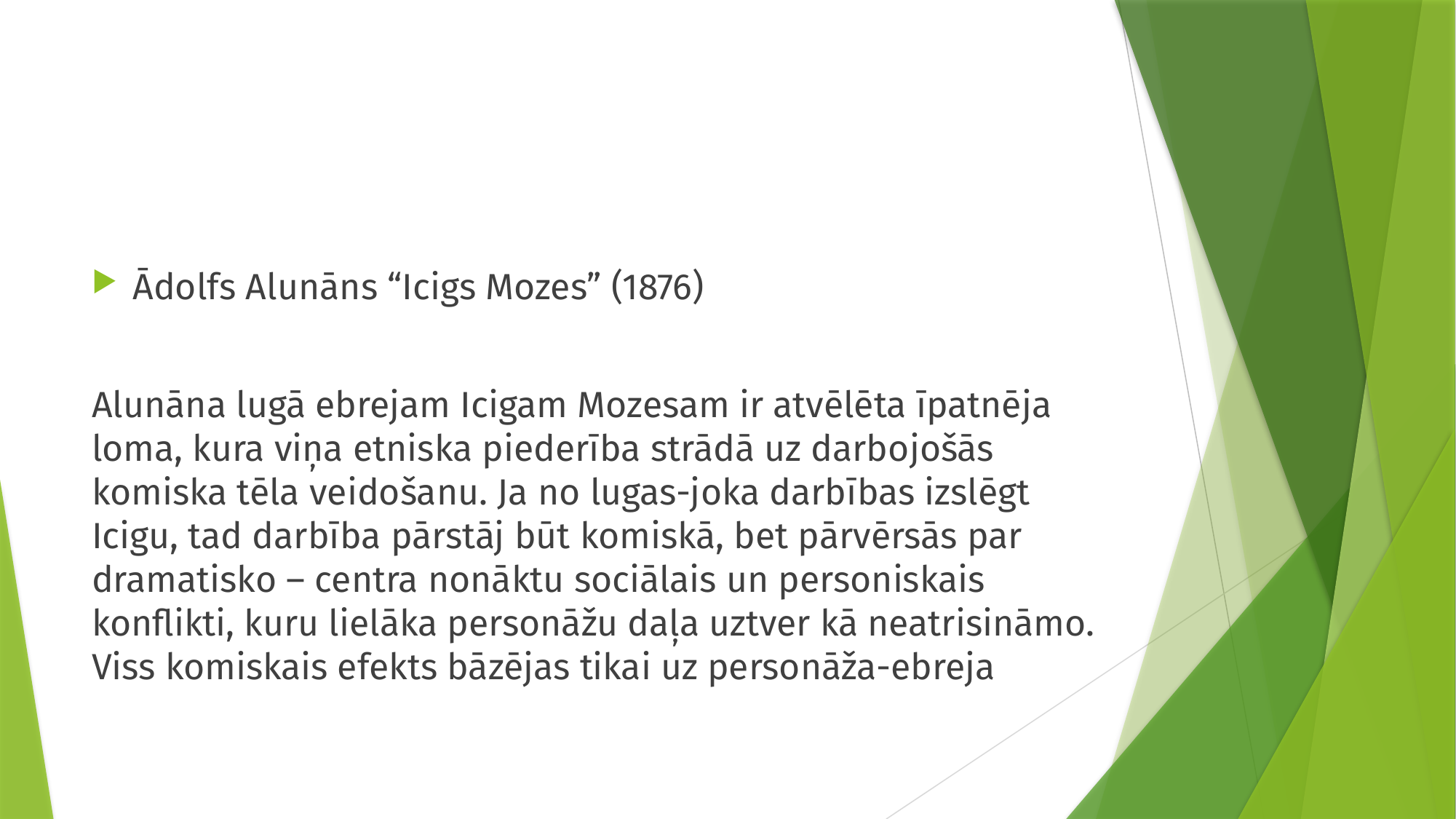

#
Ādolfs Alunāns “Icigs Mozes” (1876)

Alunāna lugā ebrejam Icigam Mozesam ir atvēlēta īpatnēja loma, kura viņa etniska piederība strādā uz darbojošās komiska tēla veidošanu. Ja no lugas-joka darbības izslēgt Icigu, tad darbība pārstāj būt komiskā, bet pārvērsās par dramatisko – centra nonāktu sociālais un personiskais konflikti, kuru lielāka personāžu daļa uztver kā neatrisināmo. Viss komiskais efekts bāzējas tikai uz personāža-ebreja